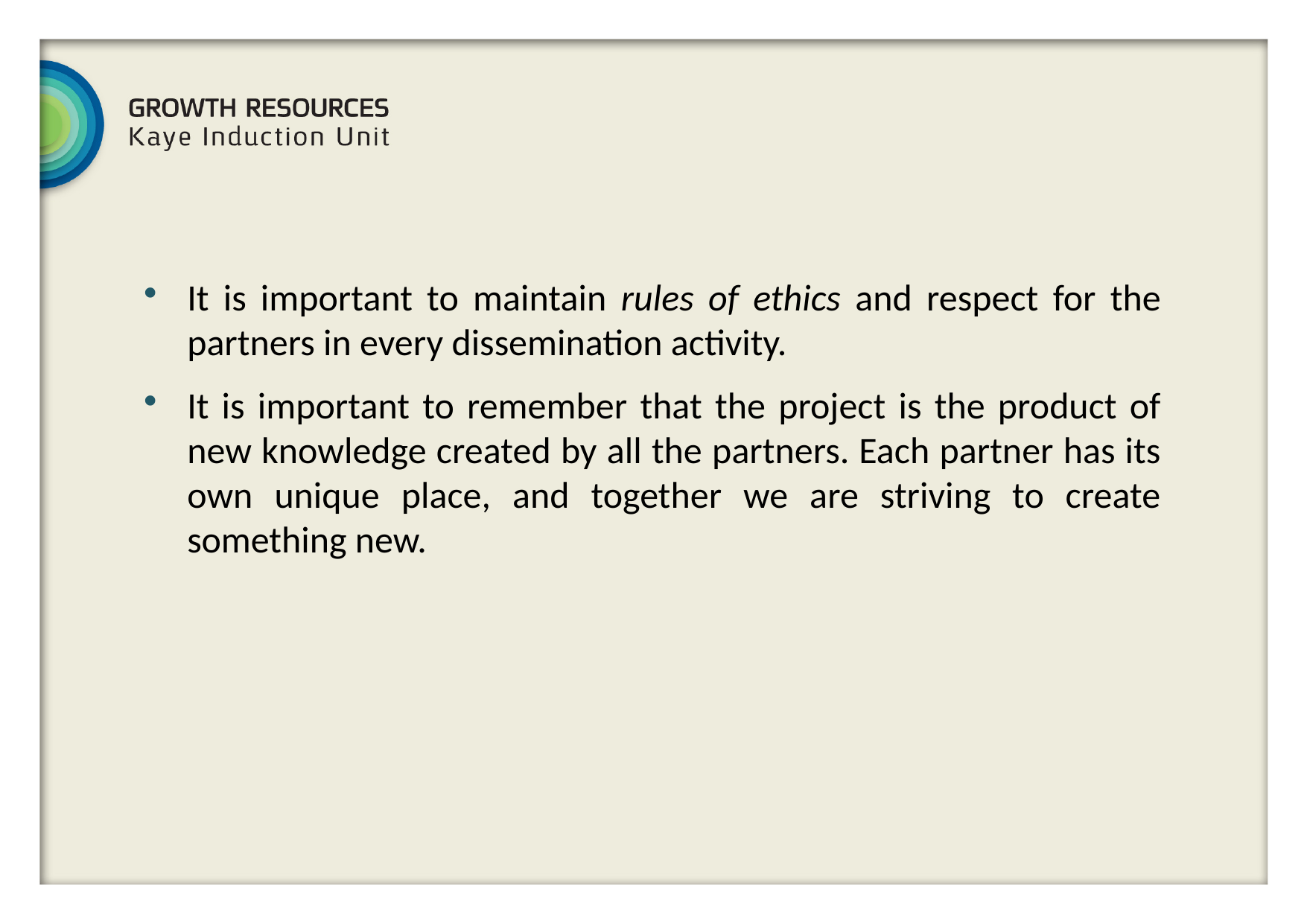

It is important to maintain rules of ethics and respect for the partners in every dissemination activity.
It is important to remember that the project is the product of new knowledge created by all the partners. Each partner has its own unique place, and together we are striving to create something new.